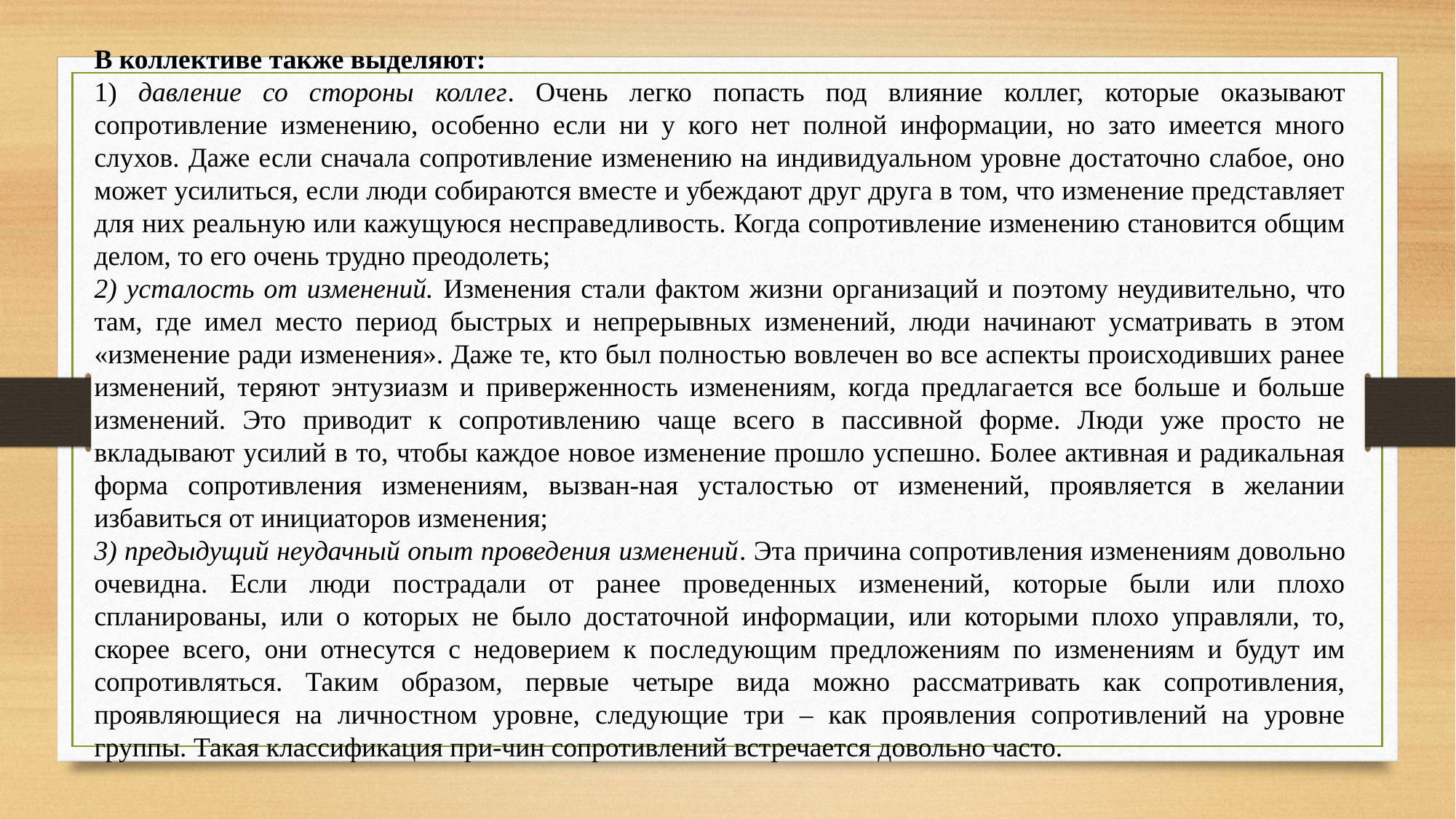

В коллективе также выделяют:
1) давление со стороны коллег. Очень легко попасть под влияние коллег, которые оказывают сопротивление изменению, особенно если ни у кого нет полной информации, но зато имеется много слухов. Даже если сначала сопротивление изменению на индивидуальном уровне достаточно слабое, оно может усилиться, если люди собираются вместе и убеждают друг друга в том, что изменение представляет для них реальную или кажущуюся несправедливость. Когда сопротивление изменению становится общим делом, то его очень трудно преодолеть;
2) усталость от изменений. Изменения стали фактом жизни организаций и поэтому неудивительно, что там, где имел место период быстрых и непрерывных изменений, люди начинают усматривать в этом «изменение ради изменения». Даже те, кто был полностью вовлечен во все аспекты происходивших ранее изменений, теряют энтузиазм и приверженность изменениям, когда предлагается все больше и больше изменений. Это приводит к сопротивлению чаще всего в пассивной форме. Люди уже просто не вкладывают усилий в то, чтобы каждое новое изменение прошло успешно. Более активная и радикальная форма сопротивления изменениям, вызван-ная усталостью от изменений, проявляется в желании избавиться от инициаторов изменения;
3) предыдущий неудачный опыт проведения изменений. Эта причина сопротивления изменениям довольно очевидна. Если люди пострадали от ранее проведенных изменений, которые были или плохо спланированы, или о которых не было достаточной информации, или которыми плохо управляли, то, скорее всего, они отнесутся с недоверием к последующим предложениям по изменениям и будут им сопротивляться. Таким образом, первые четыре вида можно рассматривать как сопротивления, проявляющиеся на личностном уровне, следующие три – как проявления сопротивлений на уровне группы. Такая классификация при-чин сопротивлений встречается довольно часто.